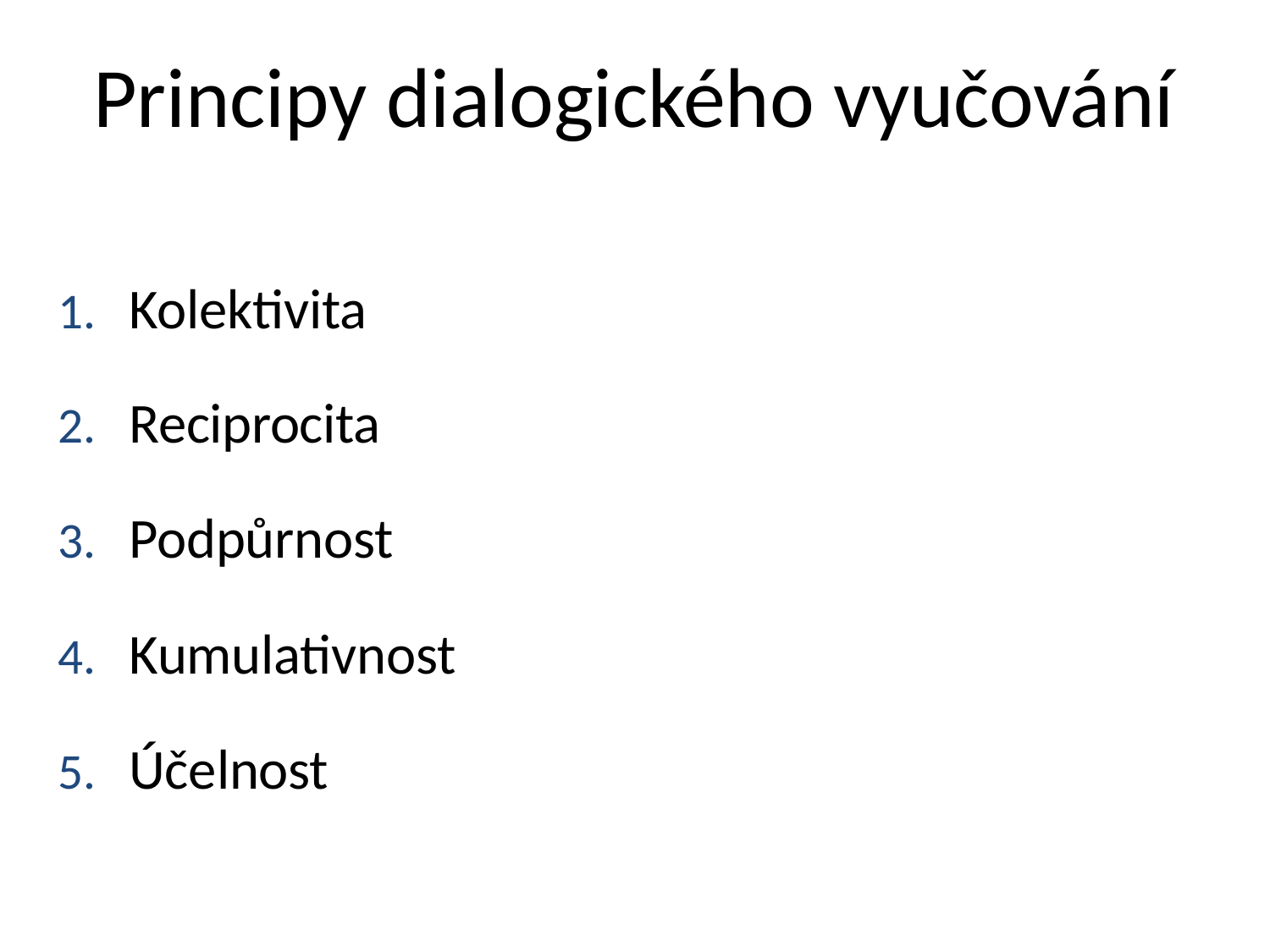

# Principy dialogického vyučování
Kolektivita
Reciprocita
Podpůrnost
Kumulativnost
Účelnost